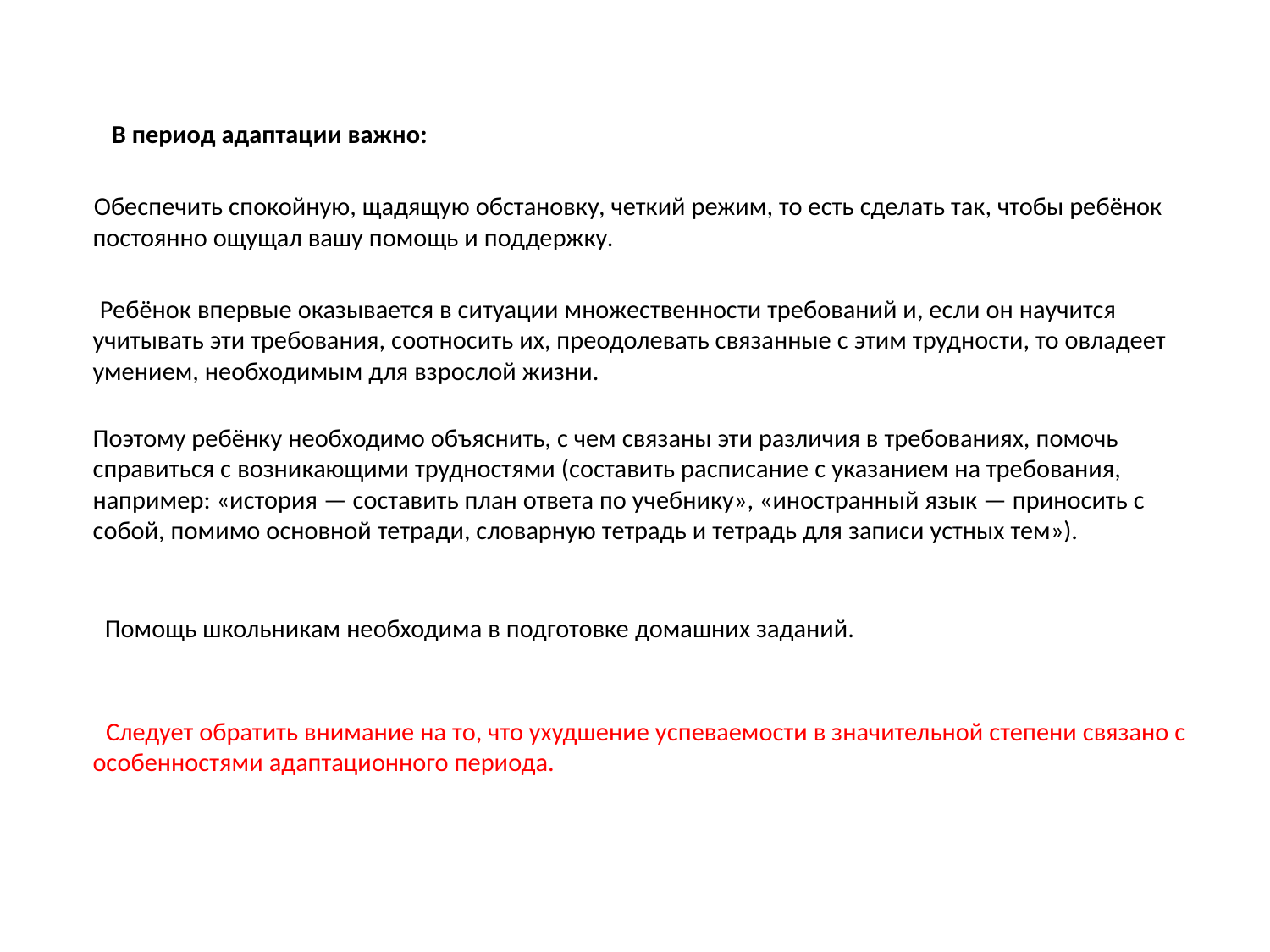

В период адаптации важно:

       Обеспечить спокойную, щадящую обстановку, четкий режим, то есть сделать так, чтобы ребёнок постоянно ощущал вашу помощь и поддержку.

        Ребёнок впервые оказывается в ситуации множественности требований и, если он научится учитывать эти требования, соотносить их, преодолевать связанные с этим трудности, то овладеет умением, необходимым для взрослой жизни.
Поэтому ребёнку необходимо объяснить, с чем связаны эти различия в требованиях, помочь справиться с возникающими трудностями (составить расписание с указанием на требования, например: «история — составить план ответа по учебнику», «иностранный язык — приносить с собой, помимо основной тетради, словарную тетрадь и тетрадь для записи устных тем»).
  Помощь школьникам необходима в подготовке домашних заданий.

         Следует обратить внимание на то, что ухудшение успеваемости в значительной степени связано с особенностями адаптационного периода.